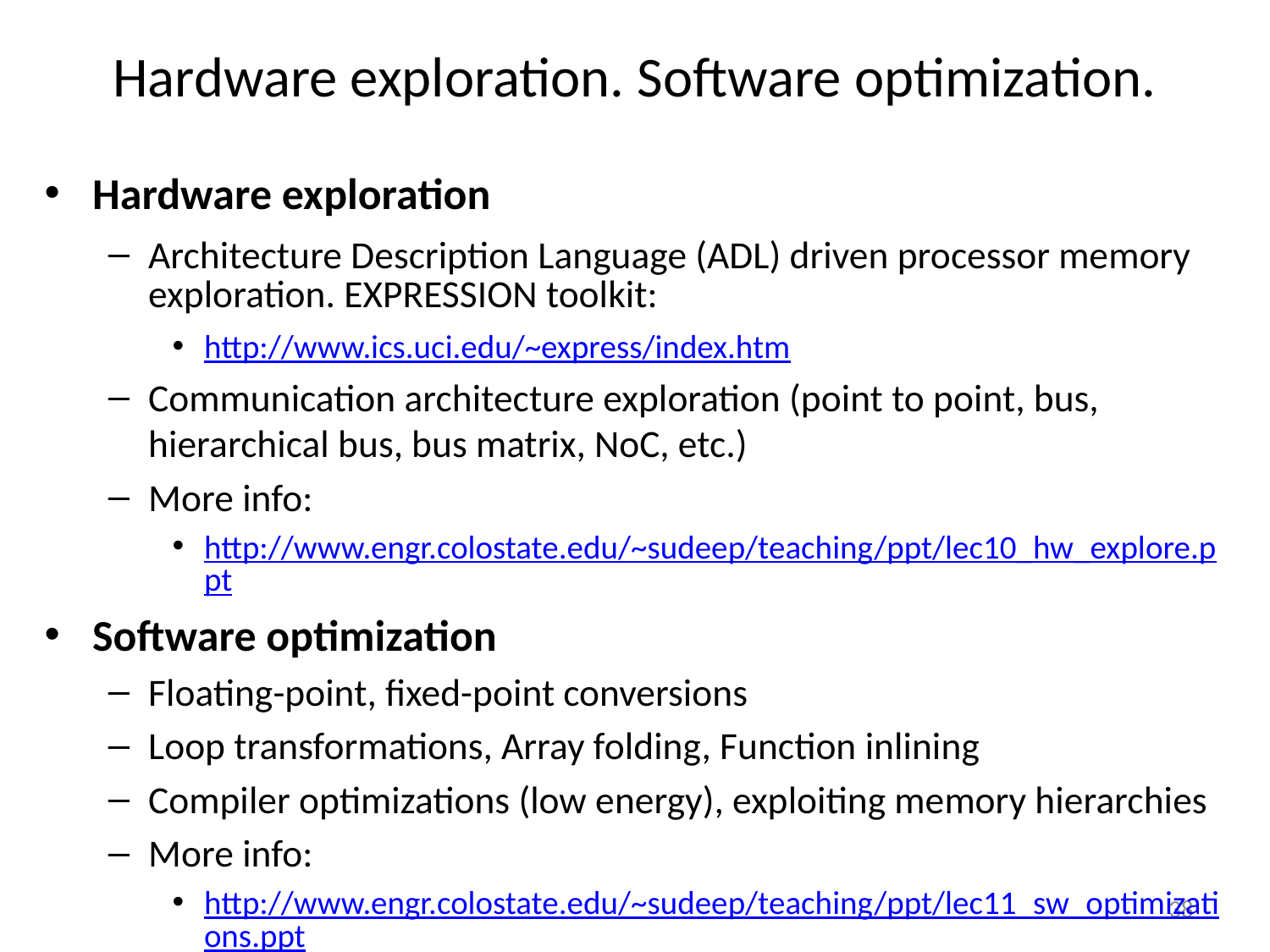

# Hardware exploration. Software optimization.
Hardware exploration
Architecture Description Language (ADL) driven processor memory exploration. EXPRESSION toolkit:
http://www.ics.uci.edu/~express/index.htm
Communication architecture exploration (point to point, bus, hierarchical bus, bus matrix, NoC, etc.)
More info:
http://www.engr.colostate.edu/~sudeep/teaching/ppt/lec10_hw_explore.ppt
Software optimization
Floating-point, fixed-point conversions
Loop transformations, Array folding, Function inlining
Compiler optimizations (low energy), exploiting memory hierarchies
More info:
http://www.engr.colostate.edu/~sudeep/teaching/ppt/lec11_sw_optimizations.ppt
38